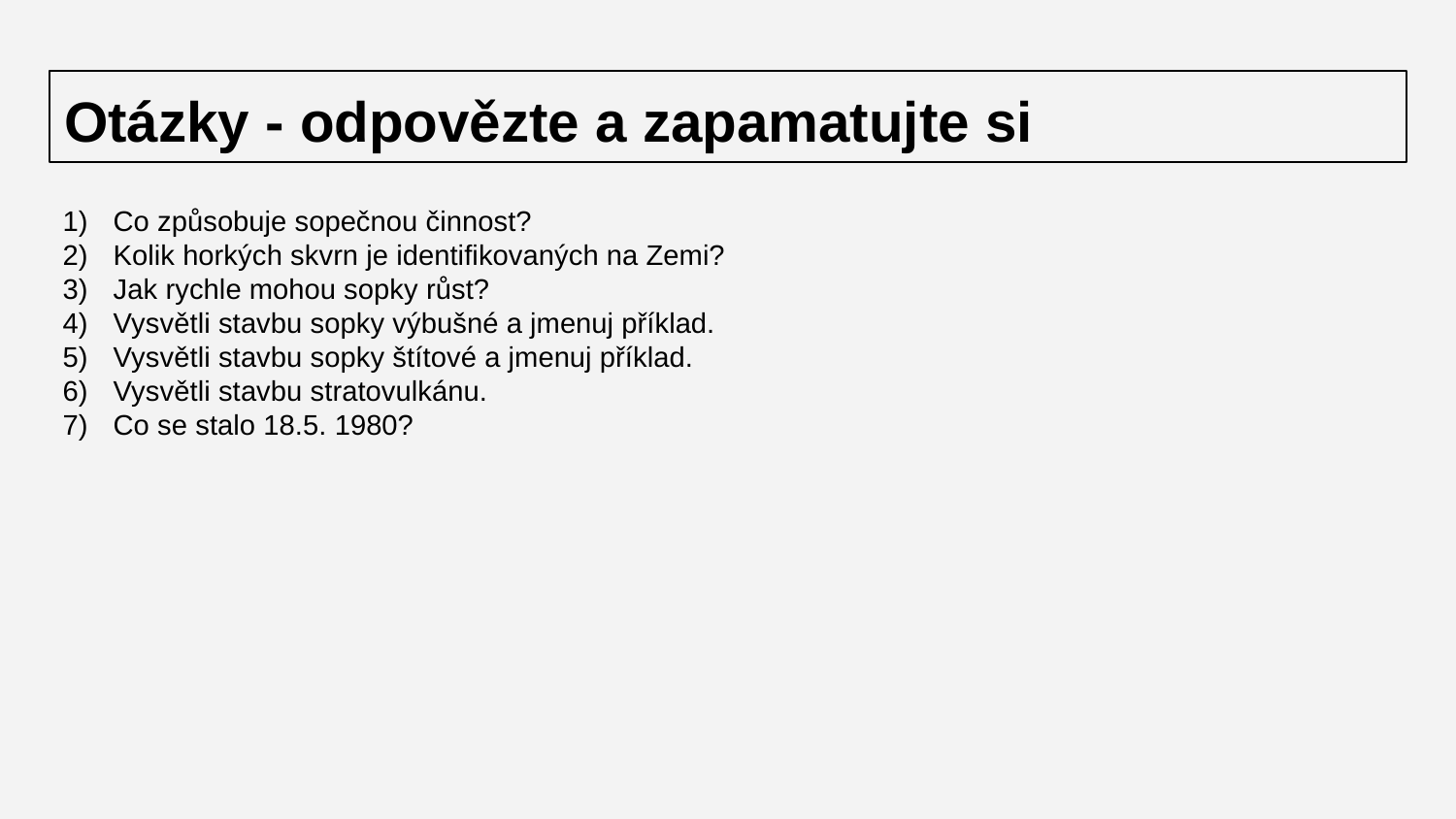

# Otázky - odpovězte a zapamatujte si

Co způsobuje sopečnou činnost?
Kolik horkých skvrn je identifikovaných na Zemi?
Jak rychle mohou sopky růst?
Vysvětli stavbu sopky výbušné a jmenuj příklad.
Vysvětli stavbu sopky štítové a jmenuj příklad.
Vysvětli stavbu stratovulkánu.
Co se stalo 18.5. 1980?